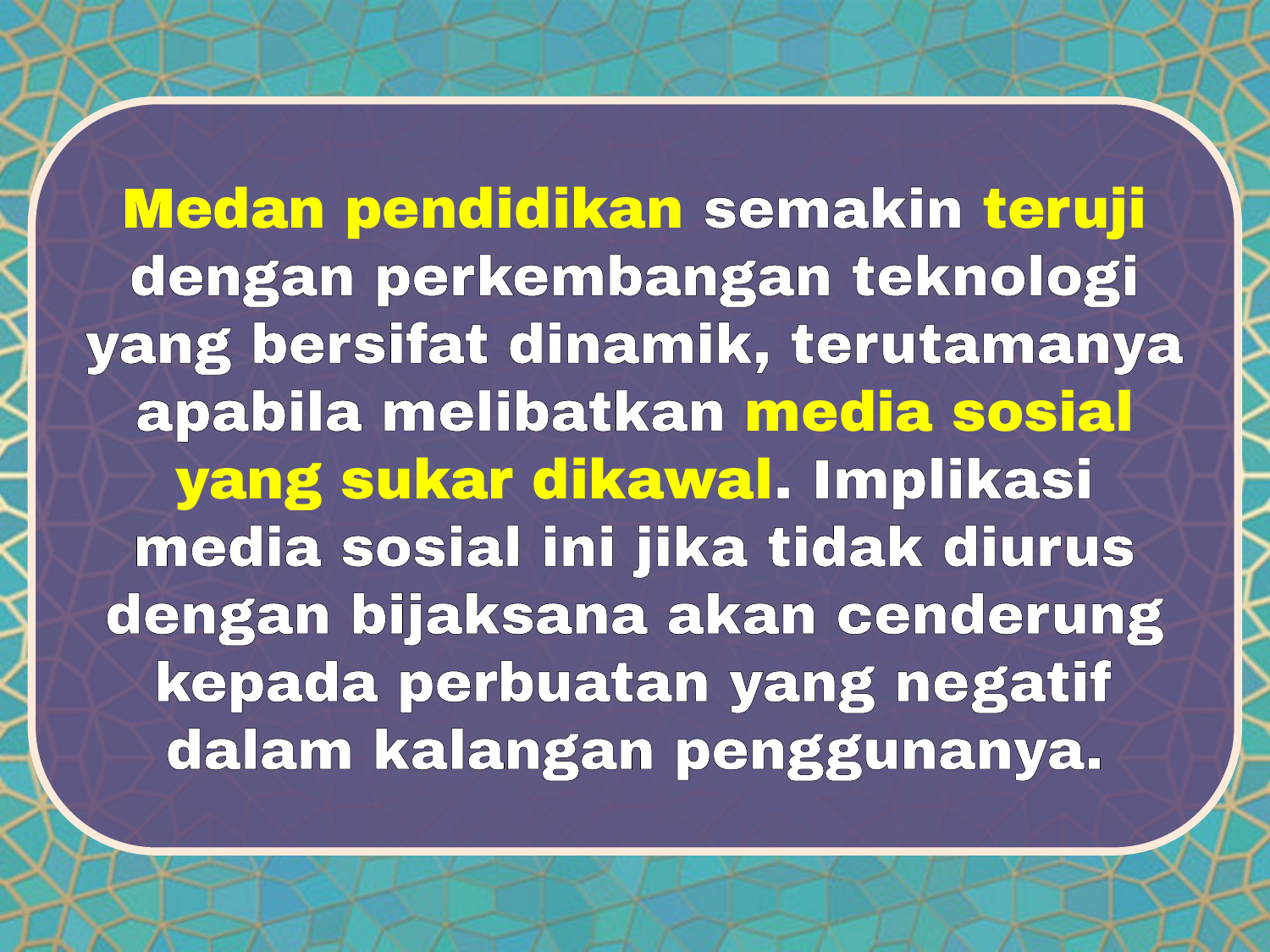

Medan pendidikan semakin teruji dengan perkembangan teknologi yang bersifat dinamik, terutamanya apabila melibatkan media sosial yang sukar dikawal. Implikasi media sosial ini jika tidak diurus dengan bijaksana akan cenderung kepada perbuatan yang negatif dalam kalangan penggunanya.